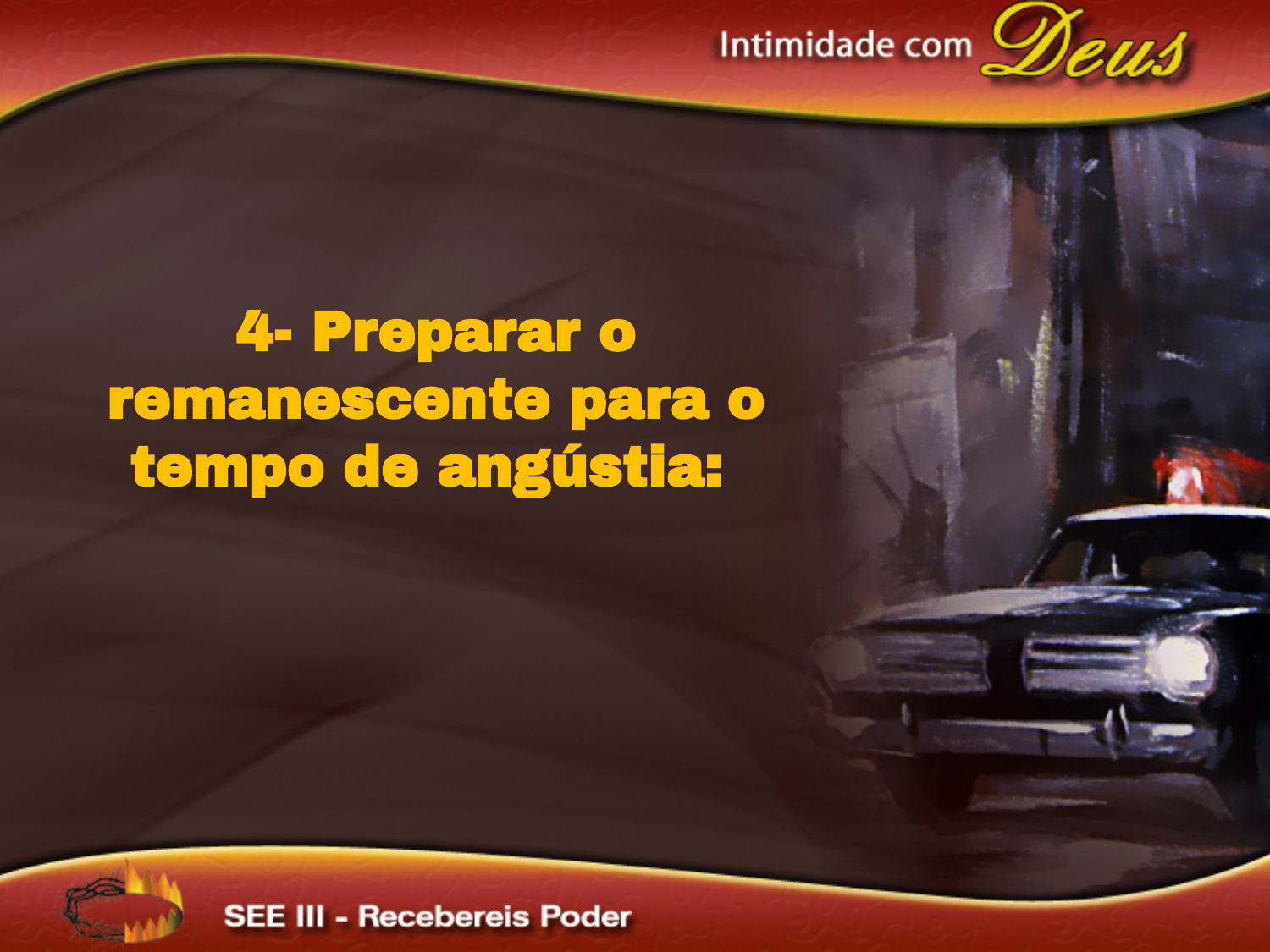

4- Preparar o remanescente para o tempo de angústia: